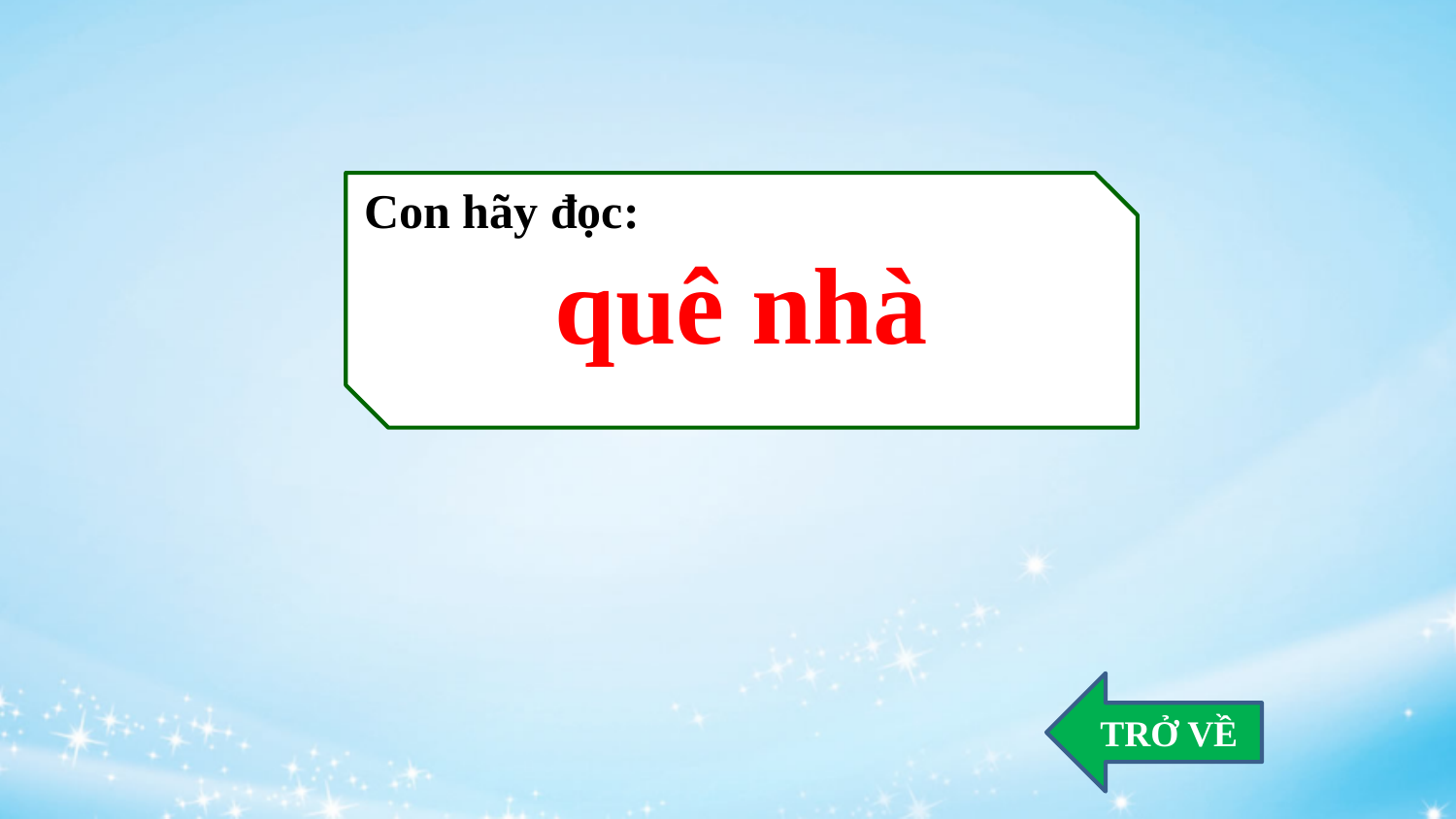

quê nhà
Con hãy đọc:
TRỞ VỀ